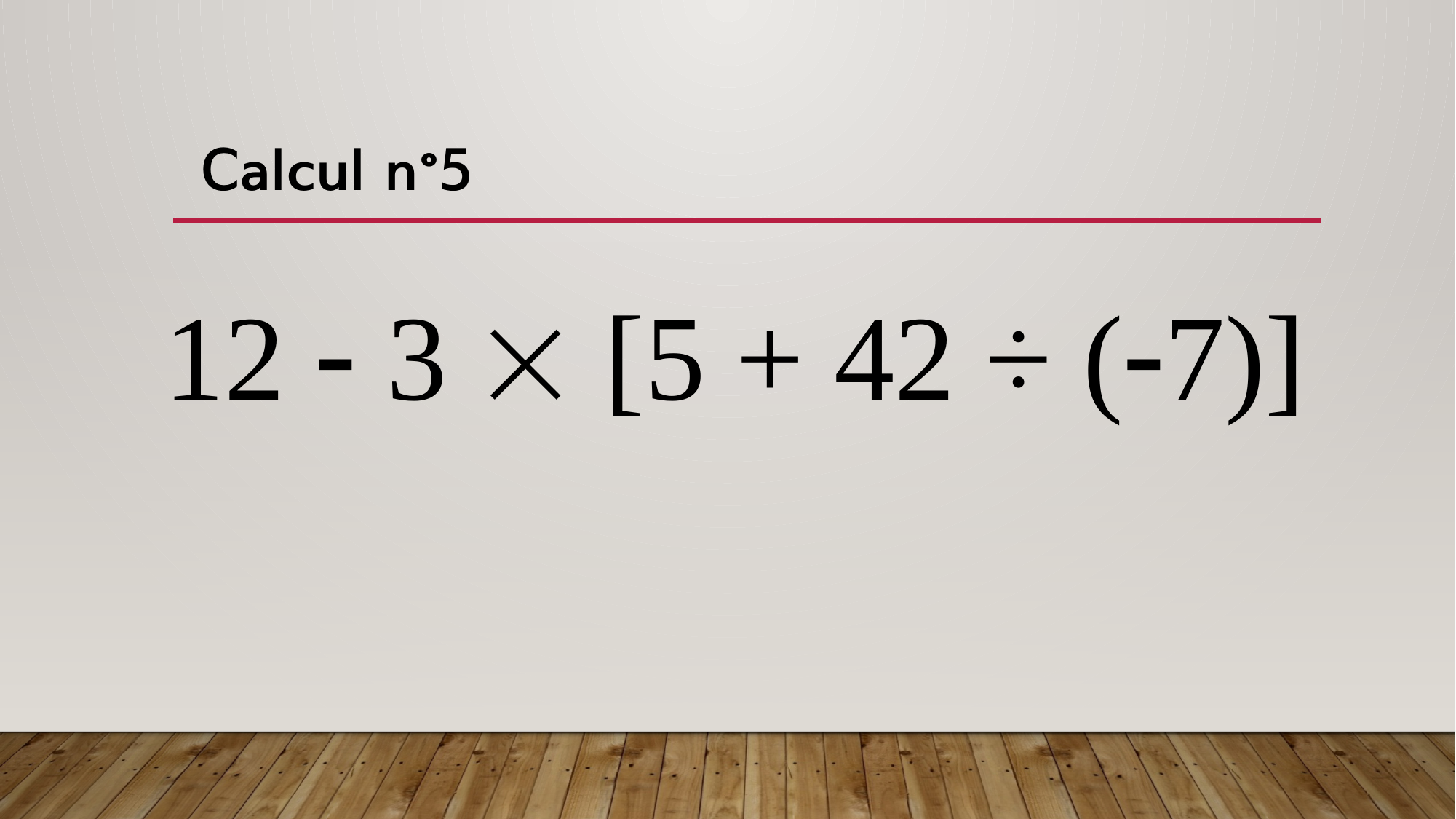

Calcul n°5
12 − 3 × [5 + 42 ÷ (−7)]